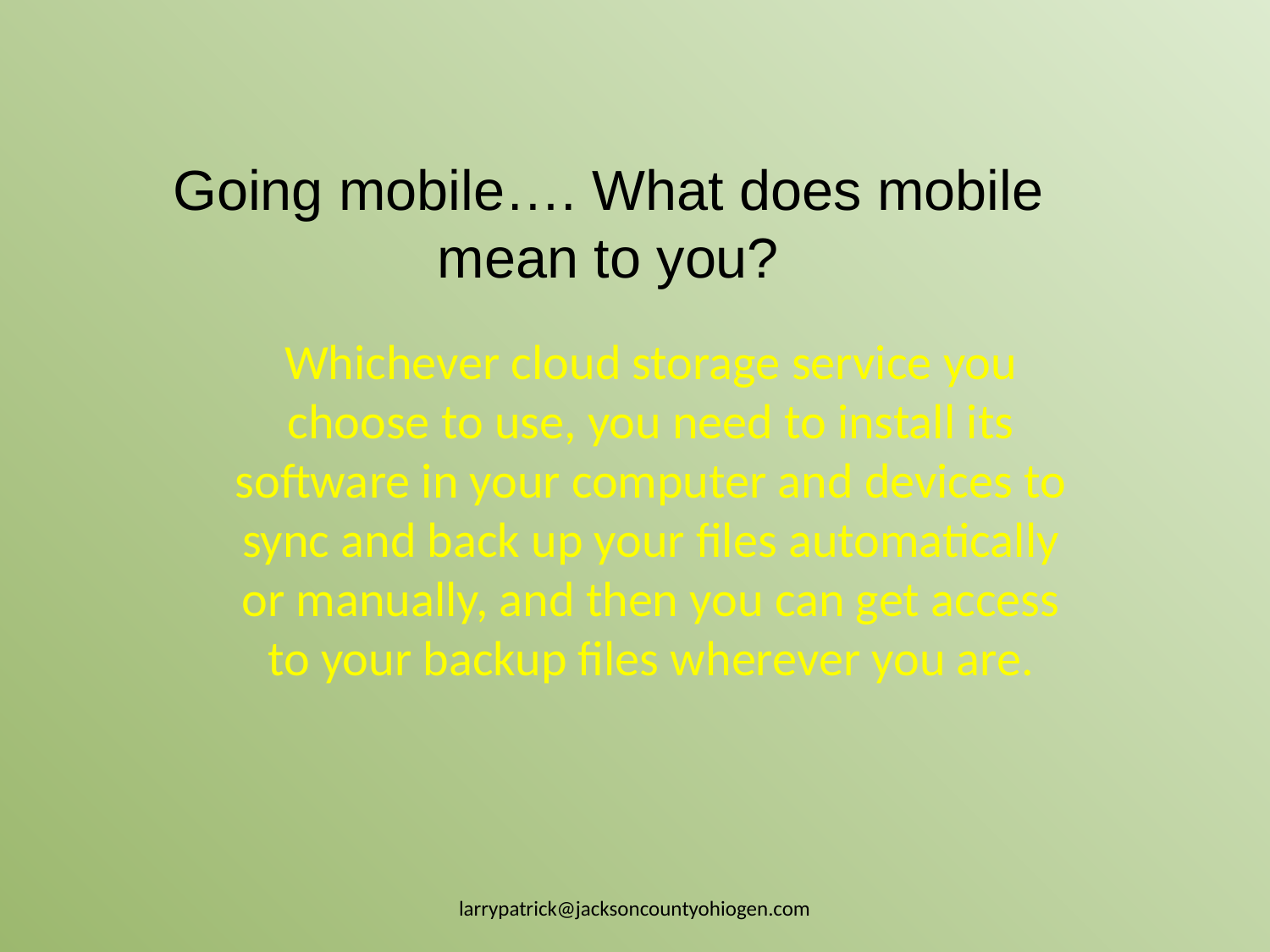

Going mobile…. What does mobile mean to you?

Whichever cloud storage service you choose to use, you need to install its software in your computer and devices to sync and back up your files automatically or manually, and then you can get access to your backup files wherever you are.

larrypatrick@jacksoncountyohiogen.com